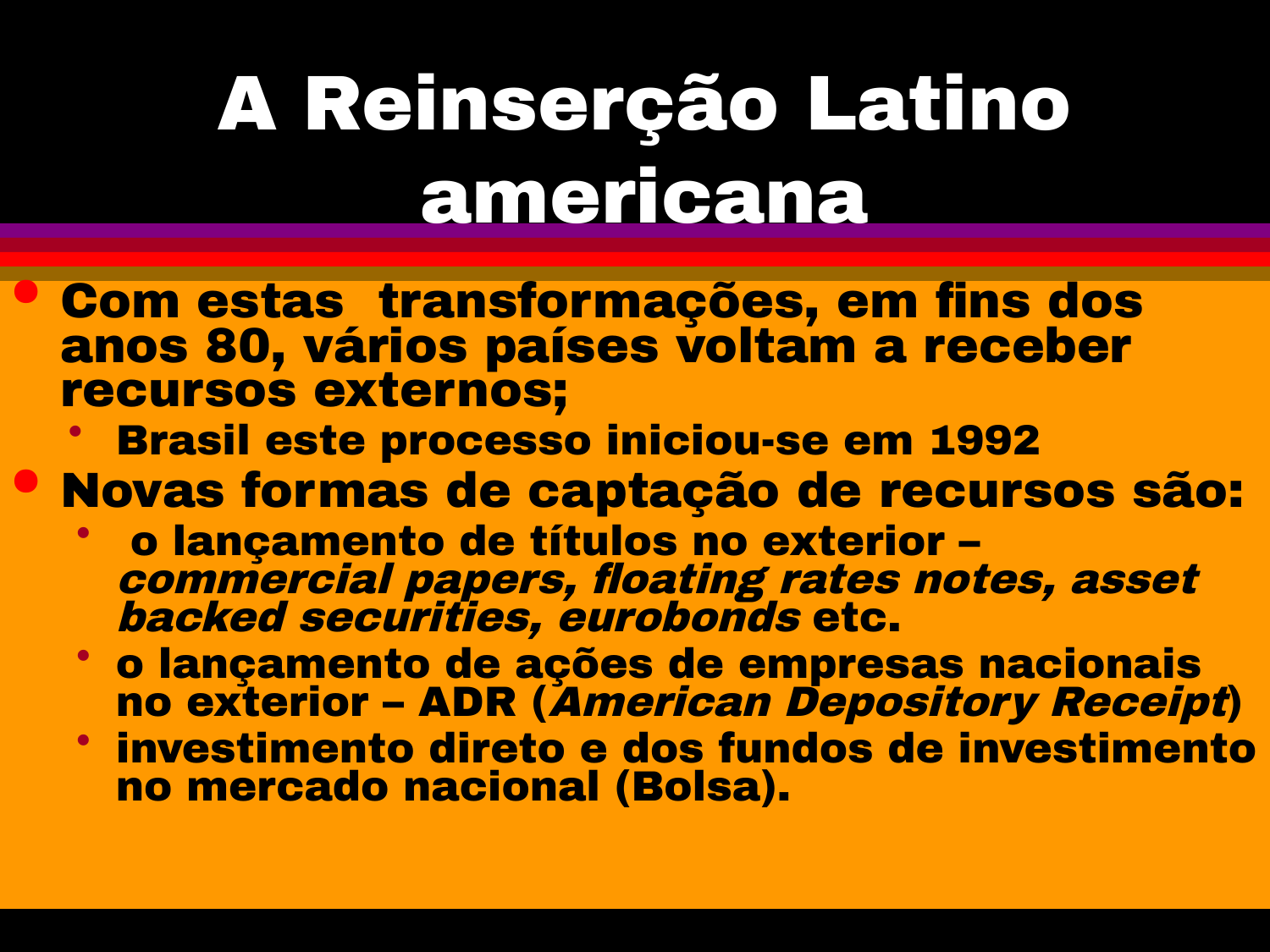

# A Reinserção Latino americana
Com estas  transformações, em fins dos anos 80, vários países voltam a receber recursos externos;
Brasil este processo iniciou-se em 1992
Novas formas de captação de recursos são:
 o lançamento de títulos no exterior – commercial papers, floating rates notes, asset backed securities, eurobonds etc.
o lançamento de ações de empresas nacionais no exterior – ADR (American Depository Receipt)
investimento direto e dos fundos de investimento no mercado nacional (Bolsa).